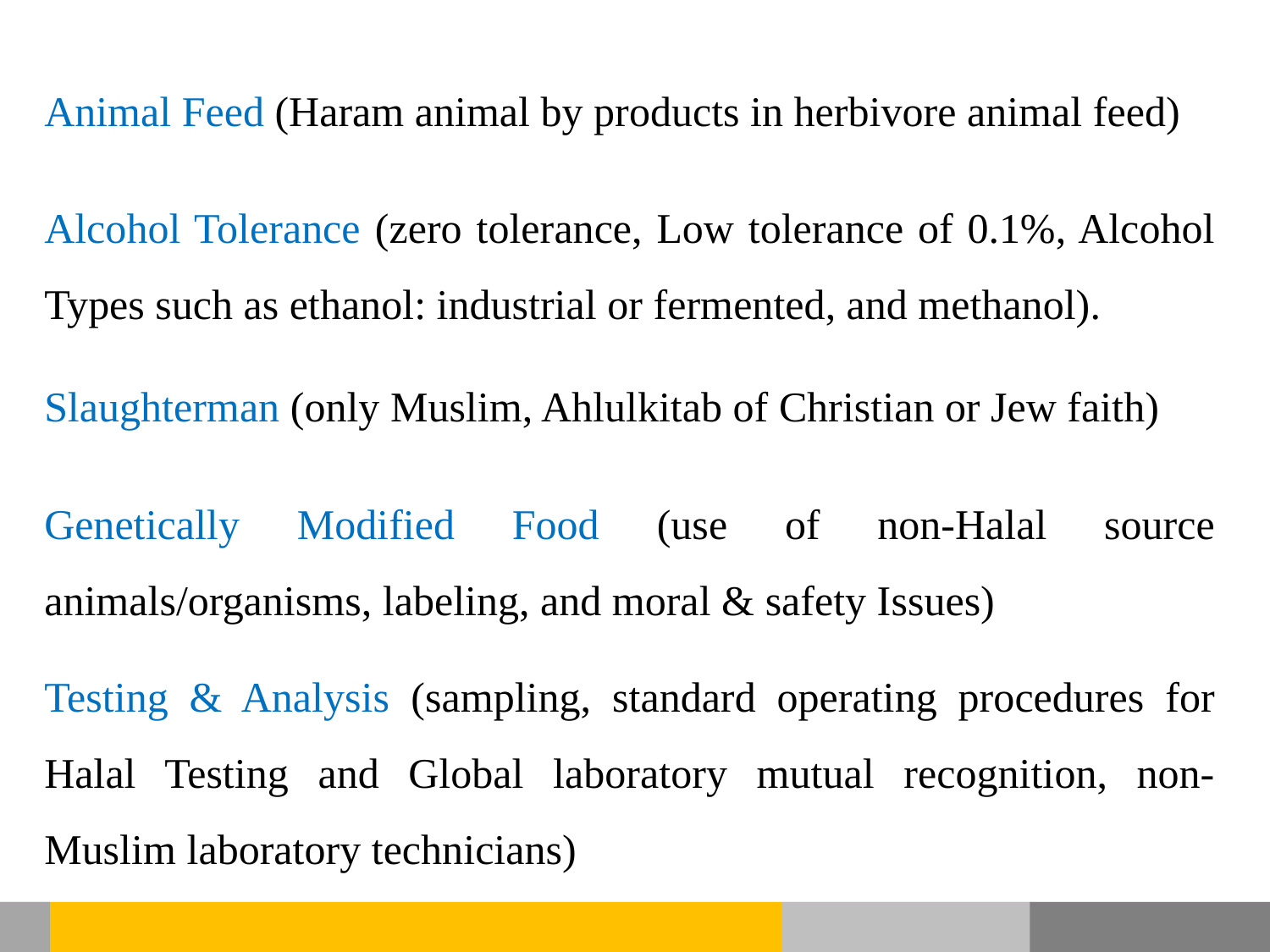

Animal Feed (Haram animal by products in herbivore animal feed)
Alcohol Tolerance (zero tolerance, Low tolerance of 0.1%, Alcohol Types such as ethanol: industrial or fermented, and methanol).
Slaughterman (only Muslim, Ahlulkitab of Christian or Jew faith)
Genetically Modified Food (use of non-Halal source animals/organisms, labeling, and moral & safety Issues)
Testing & Analysis (sampling, standard operating procedures for Halal Testing and Global laboratory mutual recognition, non-Muslim laboratory technicians)